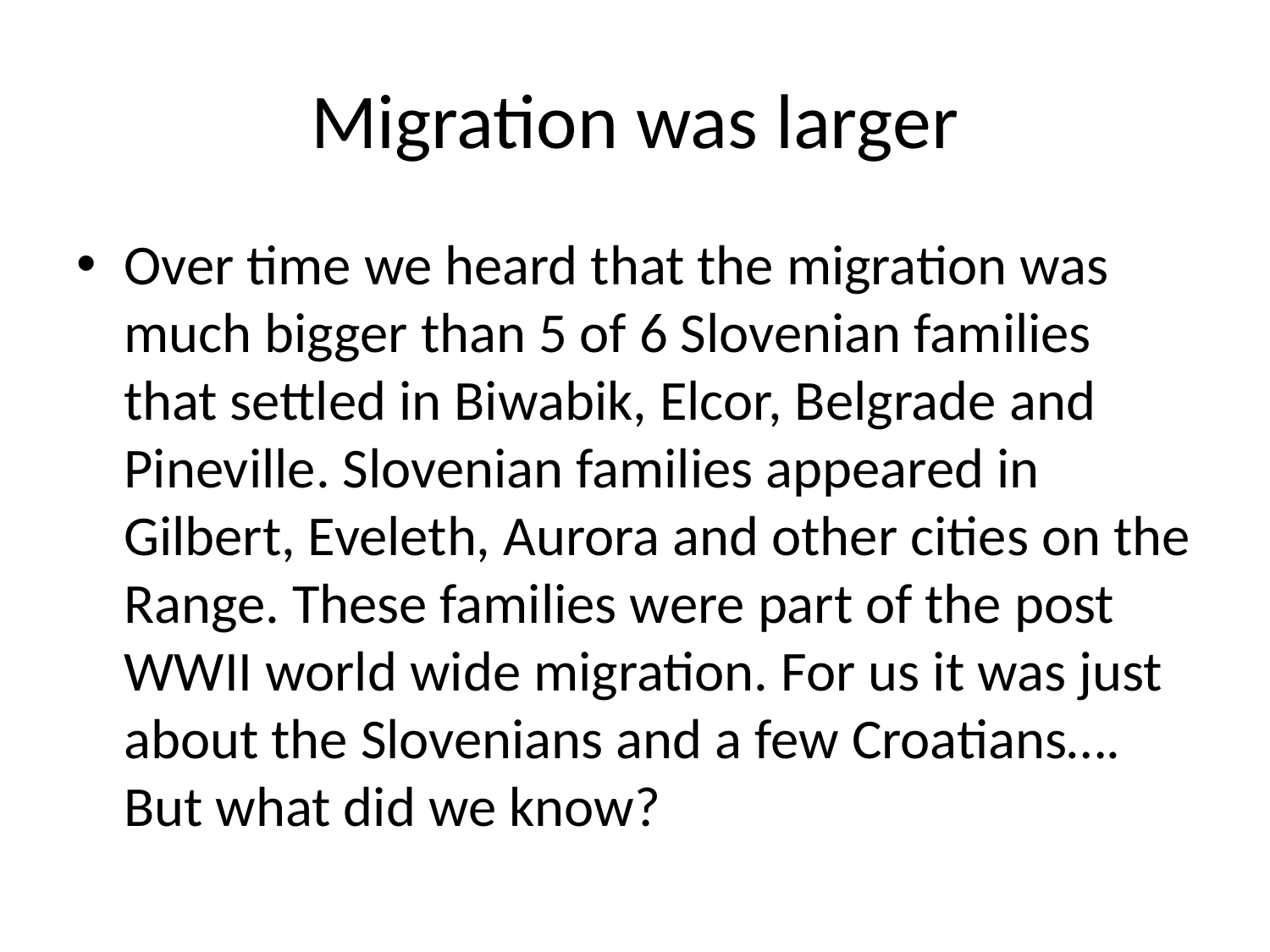

# Migration was larger
Over time we heard that the migration was much bigger than 5 of 6 Slovenian families that settled in Biwabik, Elcor, Belgrade and Pineville. Slovenian families appeared in Gilbert, Eveleth, Aurora and other cities on the Range. These families were part of the post WWII world wide migration. For us it was just about the Slovenians and a few Croatians…. But what did we know?